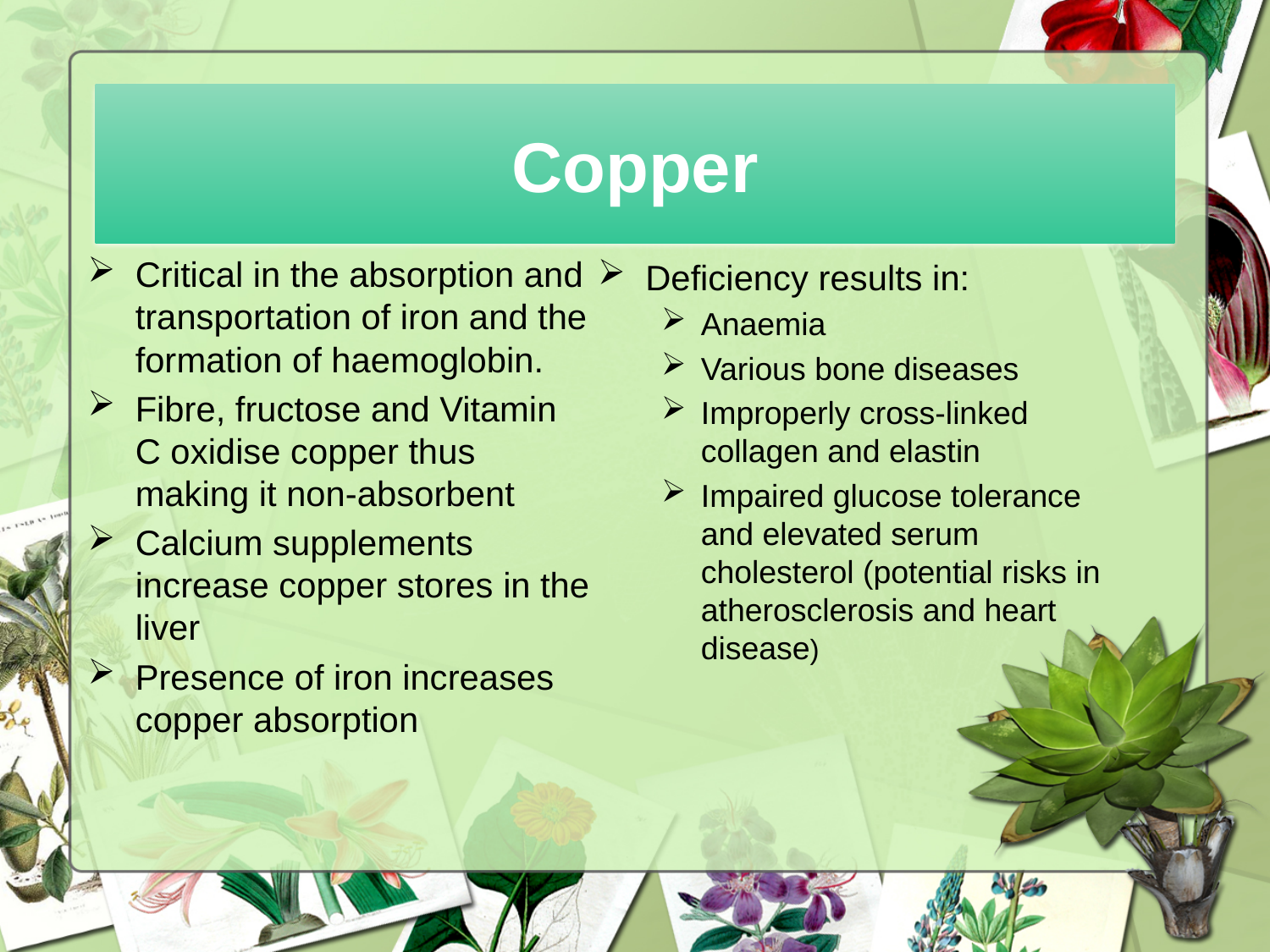

# Copper
Critical in the absorption and transportation of iron and the formation of haemoglobin.
Fibre, fructose and Vitamin C oxidise copper thus making it non-absorbent
Calcium supplements increase copper stores in the liver
Presence of iron increases copper absorption
Deficiency results in:
Anaemia
Various bone diseases
Improperly cross-linked collagen and elastin
Impaired glucose tolerance and elevated serum cholesterol (potential risks in atherosclerosis and heart disease)